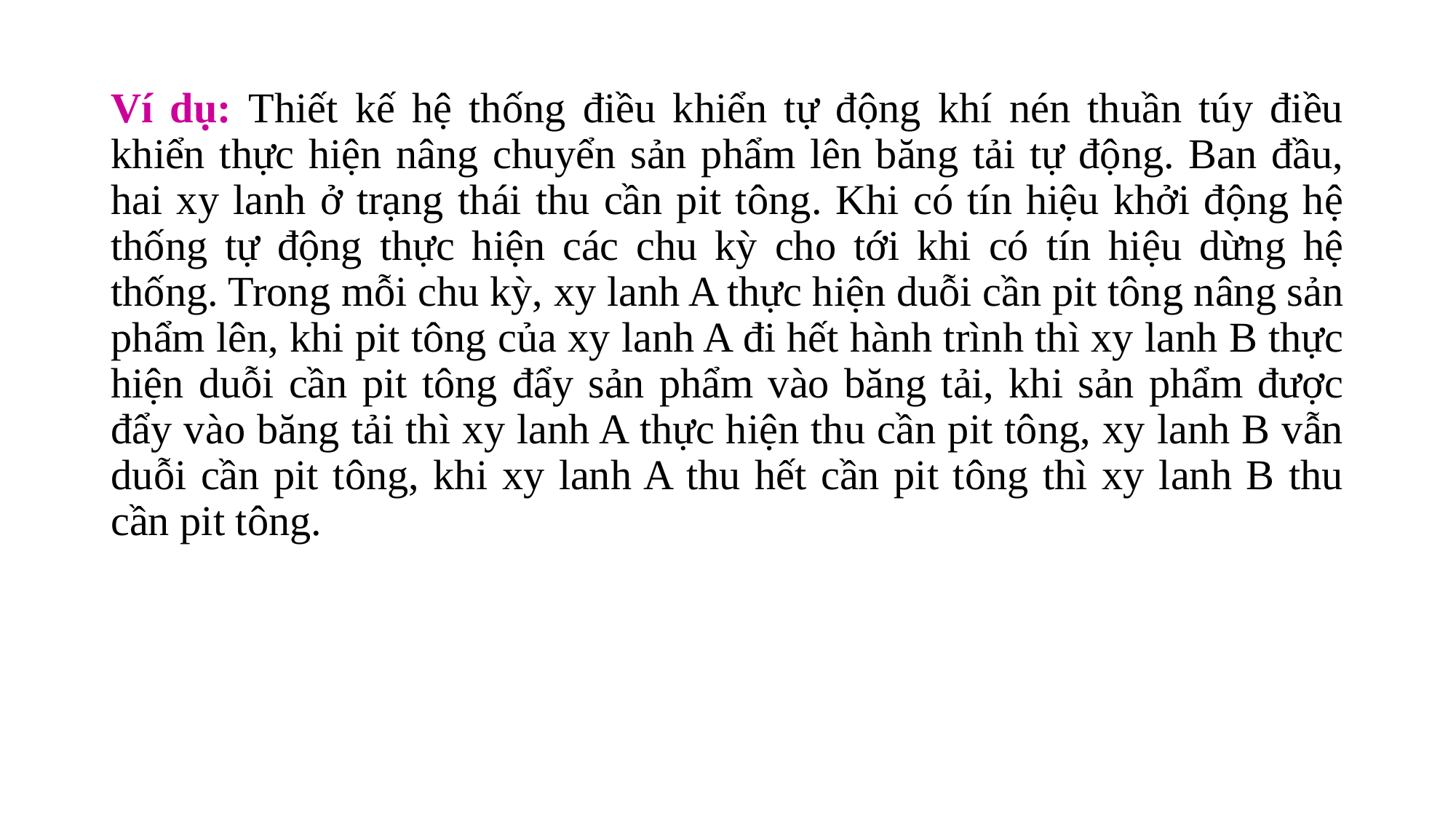

Ví dụ: Thiết kế hệ thống điều khiển tự động khí nén thuần túy điều khiển thực hiện nâng chuyển sản phẩm lên băng tải tự động. Ban đầu, hai xy lanh ở trạng thái thu cần pit tông. Khi có tín hiệu khởi động hệ thống tự động thực hiện các chu kỳ cho tới khi có tín hiệu dừng hệ thống. Trong mỗi chu kỳ, xy lanh A thực hiện duỗi cần pit tông nâng sản phẩm lên, khi pit tông của xy lanh A đi hết hành trình thì xy lanh B thực hiện duỗi cần pit tông đẩy sản phẩm vào băng tải, khi sản phẩm được đẩy vào băng tải thì xy lanh A thực hiện thu cần pit tông, xy lanh B vẫn duỗi cần pit tông, khi xy lanh A thu hết cần pit tông thì xy lanh B thu cần pit tông.